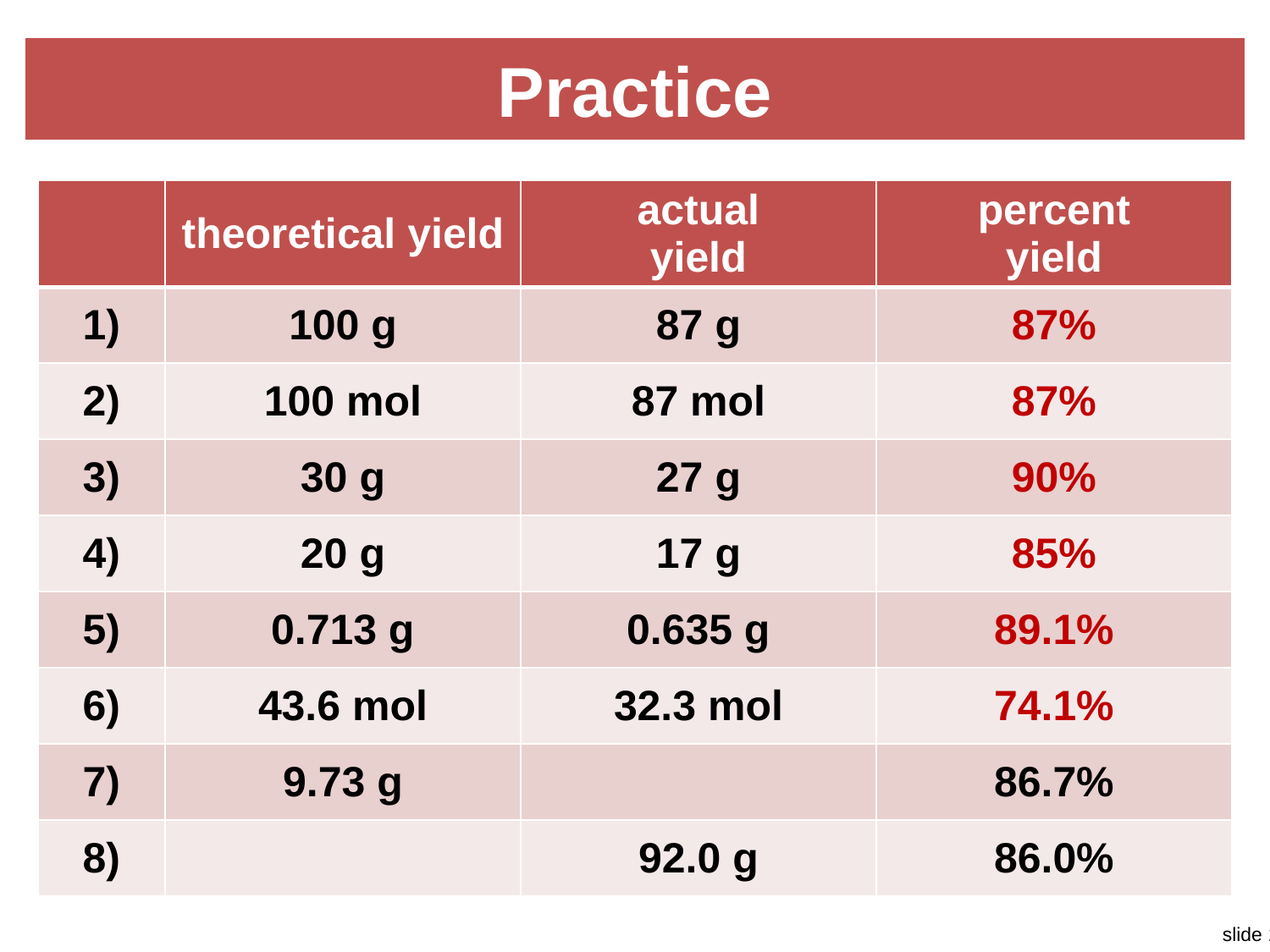

# Practice
|  | theoretical yield | actual yield | percent yield |
| --- | --- | --- | --- |
| 1) | 100 g | 87 g | 87% |
| 2) | 100 mol | 87 mol | 87% |
| 3) | 30 g | 27 g | 90% |
| 4) | 20 g | 17 g | 85% |
| 5) | 0.713 g | 0.635 g | 89.1% |
| 6) | 43.6 mol | 32.3 mol | 74.1% |
| 7) | 9.73 g |  | 86.7% |
| 8) |  | 92.0 g | 86.0% |